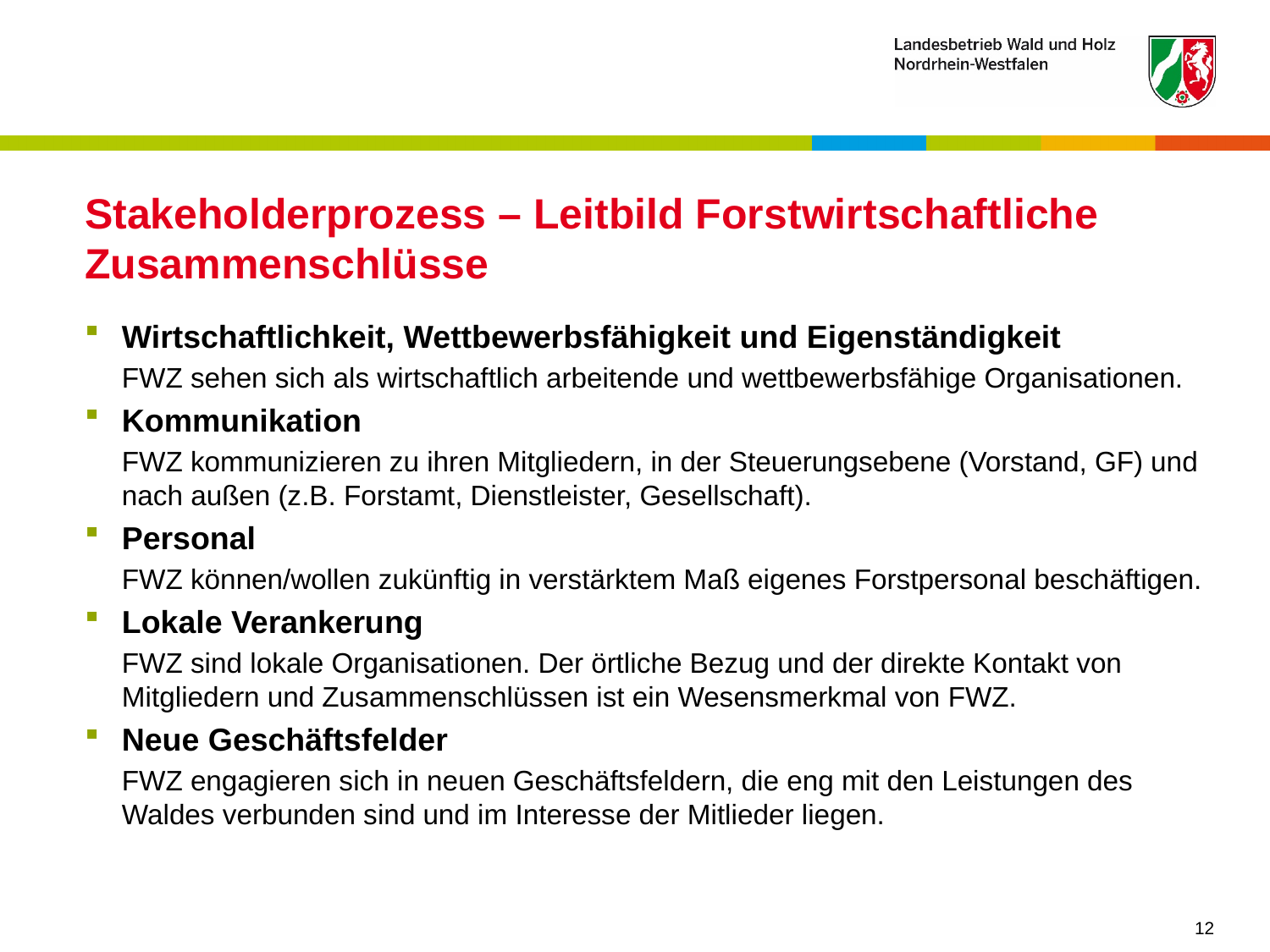

# Stakeholderprozess – Leitbild Forstwirtschaftliche Zusammenschlüsse
Wirtschaftlichkeit, Wettbewerbsfähigkeit und Eigenständigkeit
FWZ sehen sich als wirtschaftlich arbeitende und wettbewerbsfähige Organisationen.
Kommunikation
FWZ kommunizieren zu ihren Mitgliedern, in der Steuerungsebene (Vorstand, GF) und nach außen (z.B. Forstamt, Dienstleister, Gesellschaft).
Personal
FWZ können/wollen zukünftig in verstärktem Maß eigenes Forstpersonal beschäftigen.
Lokale Verankerung
FWZ sind lokale Organisationen. Der örtliche Bezug und der direkte Kontakt von Mitgliedern und Zusammenschlüssen ist ein Wesensmerkmal von FWZ.
Neue Geschäftsfelder
FWZ engagieren sich in neuen Geschäftsfeldern, die eng mit den Leistungen des Waldes verbunden sind und im Interesse der Mitlieder liegen.
12